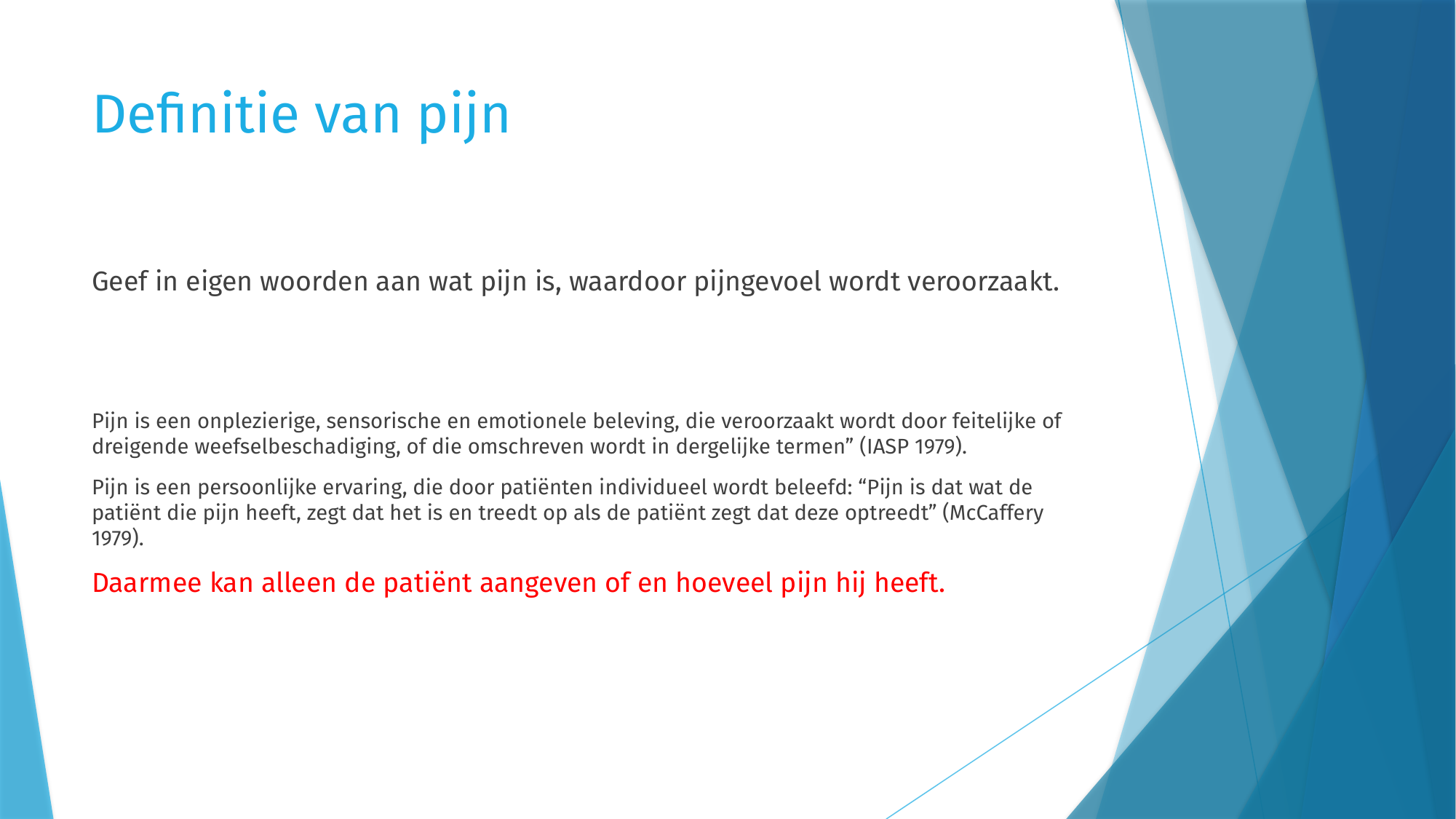

# Definitie van pijn
Geef in eigen woorden aan wat pijn is, waardoor pijngevoel wordt veroorzaakt.

Pijn is een onplezierige, sensorische en emotionele beleving, die veroorzaakt wordt door feitelijke of dreigende weefselbeschadiging, of die omschreven wordt in dergelijke termen” (IASP 1979).
Pijn is een persoonlijke ervaring, die door patiënten individueel wordt beleefd: “Pijn is dat wat de patiënt die pijn heeft, zegt dat het is en treedt op als de patiënt zegt dat deze optreedt” (McCaffery 1979).
Daarmee kan alleen de patiënt aangeven of en hoeveel pijn hij heeft.